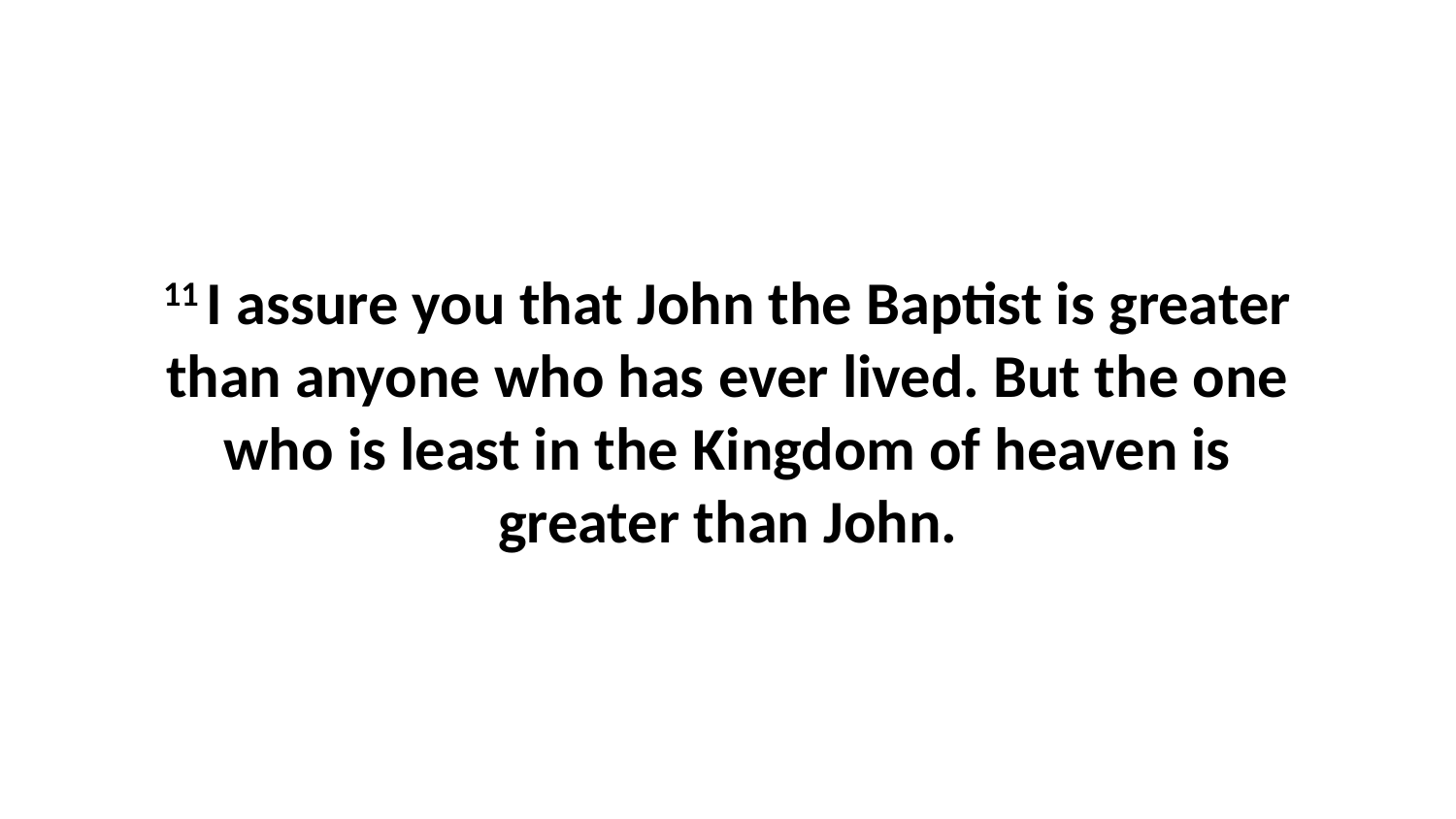

11 I assure you that John the Baptist is greater than anyone who has ever lived. But the one who is least in the Kingdom of heaven is greater than John.